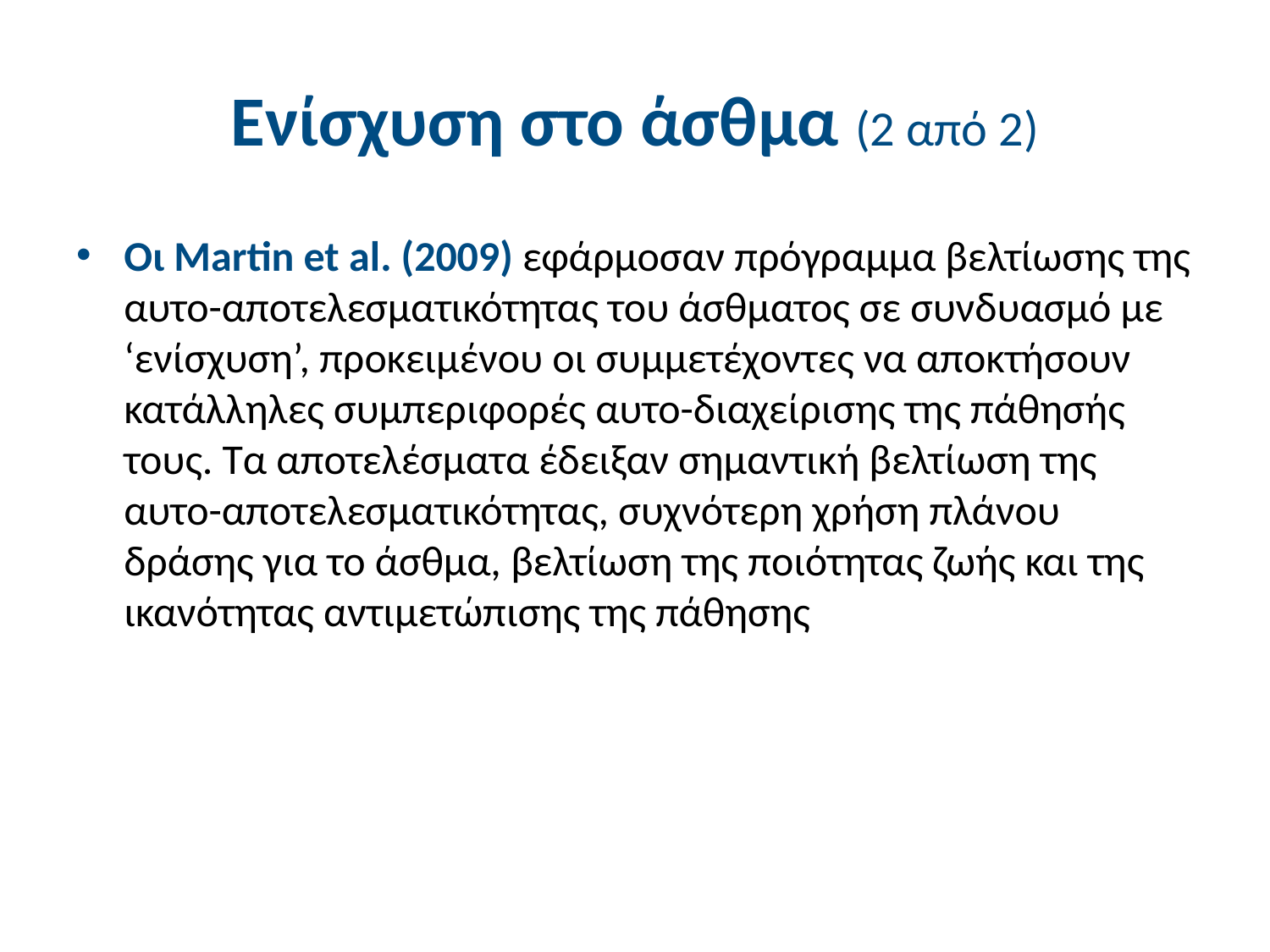

# Ενίσχυση στο άσθμα (2 από 2)
Οι Martin et al. (2009) εφάρμοσαν πρόγραμμα βελτίωσης της αυτο-αποτελεσματικότητας του άσθματος σε συνδυασμό με ‘ενίσχυση’, προκειμένου οι συμμετέχοντες να αποκτήσουν κατάλληλες συμπεριφορές αυτο-διαχείρισης της πάθησής τους. Τα αποτελέσματα έδειξαν σημαντική βελτίωση της αυτο-αποτελεσματικότητας, συχνότερη χρήση πλάνου δράσης για το άσθμα, βελτίωση της ποιότητας ζωής και της ικανότητας αντιμετώπισης της πάθησης